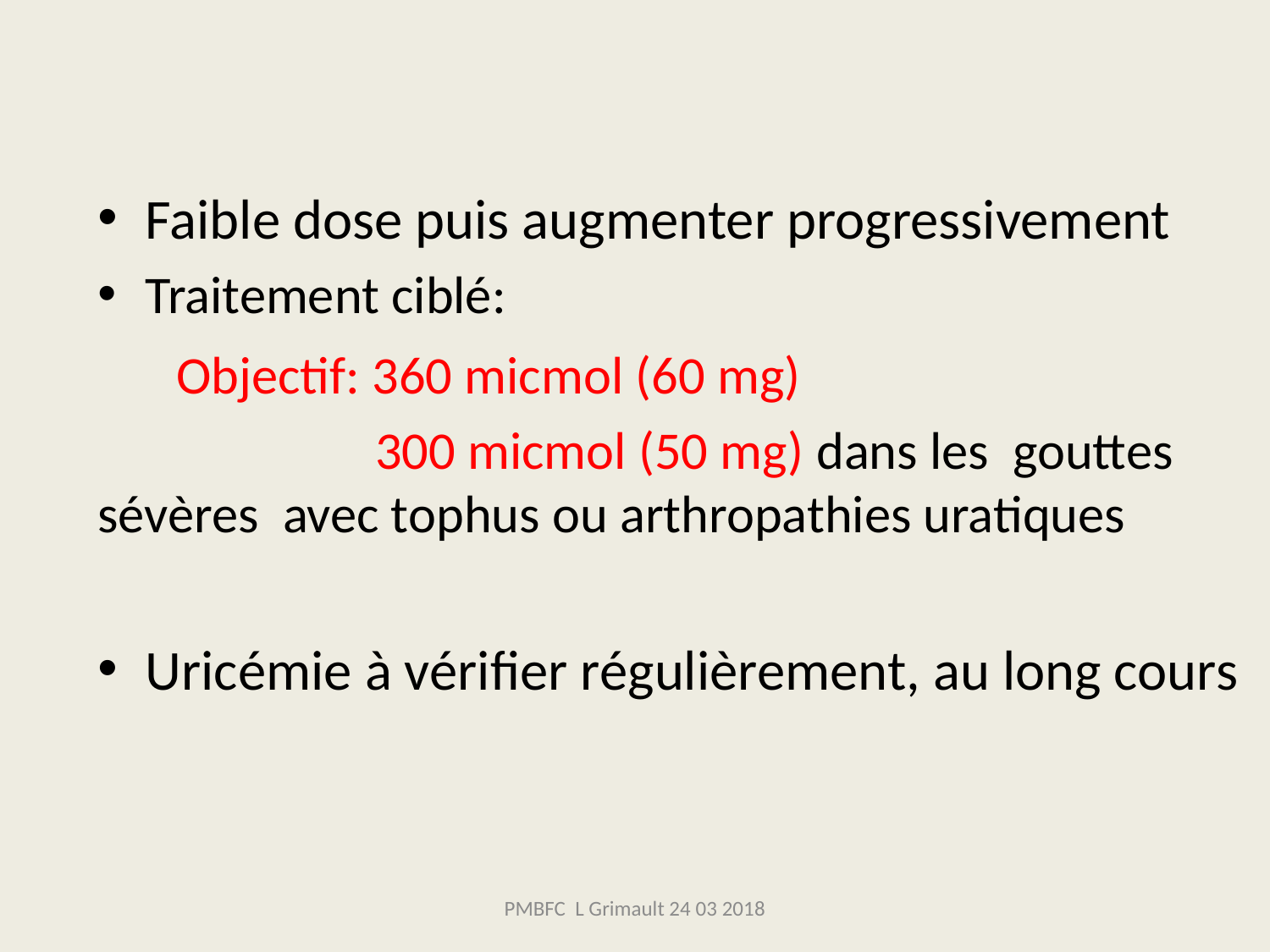

Faible dose puis augmenter progressivement
Traitement ciblé:
      Objectif: 360 micmol (60 mg)
                       300 micmol (50 mg) dans les  gouttes   sévères  avec tophus ou arthropathies uratiques

Uricémie à vérifier régulièrement, au long cours

PMBFC  L Grimault 24 03 2018